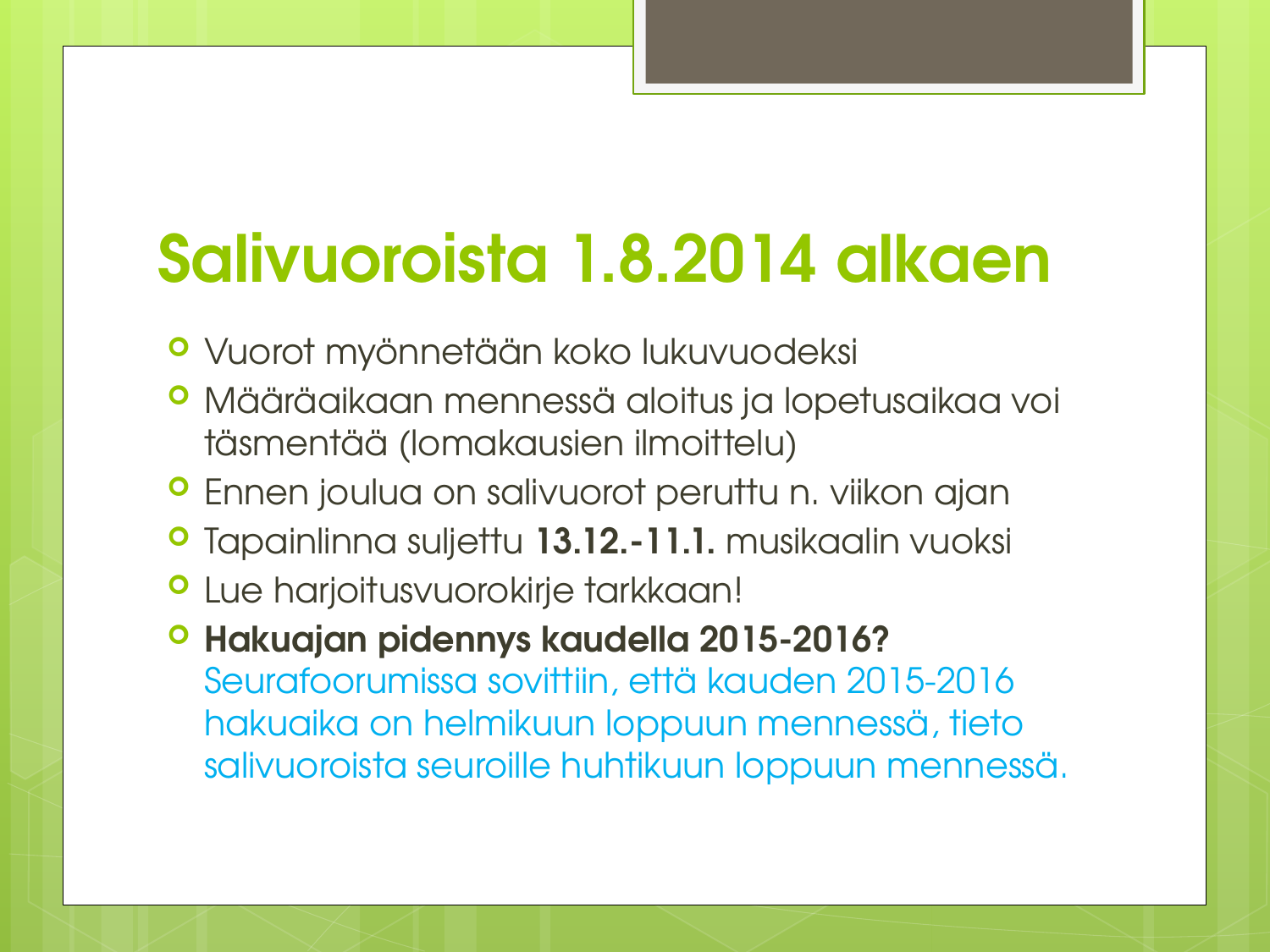

# Salivuoroista 1.8.2014 alkaen
Vuorot myönnetään koko lukuvuodeksi
Määräaikaan mennessä aloitus ja lopetusaikaa voi täsmentää (lomakausien ilmoittelu)
Ennen joulua on salivuorot peruttu n. viikon ajan
Tapainlinna suljettu 13.12.-11.1. musikaalin vuoksi
Lue harjoitusvuorokirje tarkkaan!
Hakuajan pidennys kaudella 2015-2016? Seurafoorumissa sovittiin, että kauden 2015-2016 hakuaika on helmikuun loppuun mennessä, tieto salivuoroista seuroille huhtikuun loppuun mennessä.